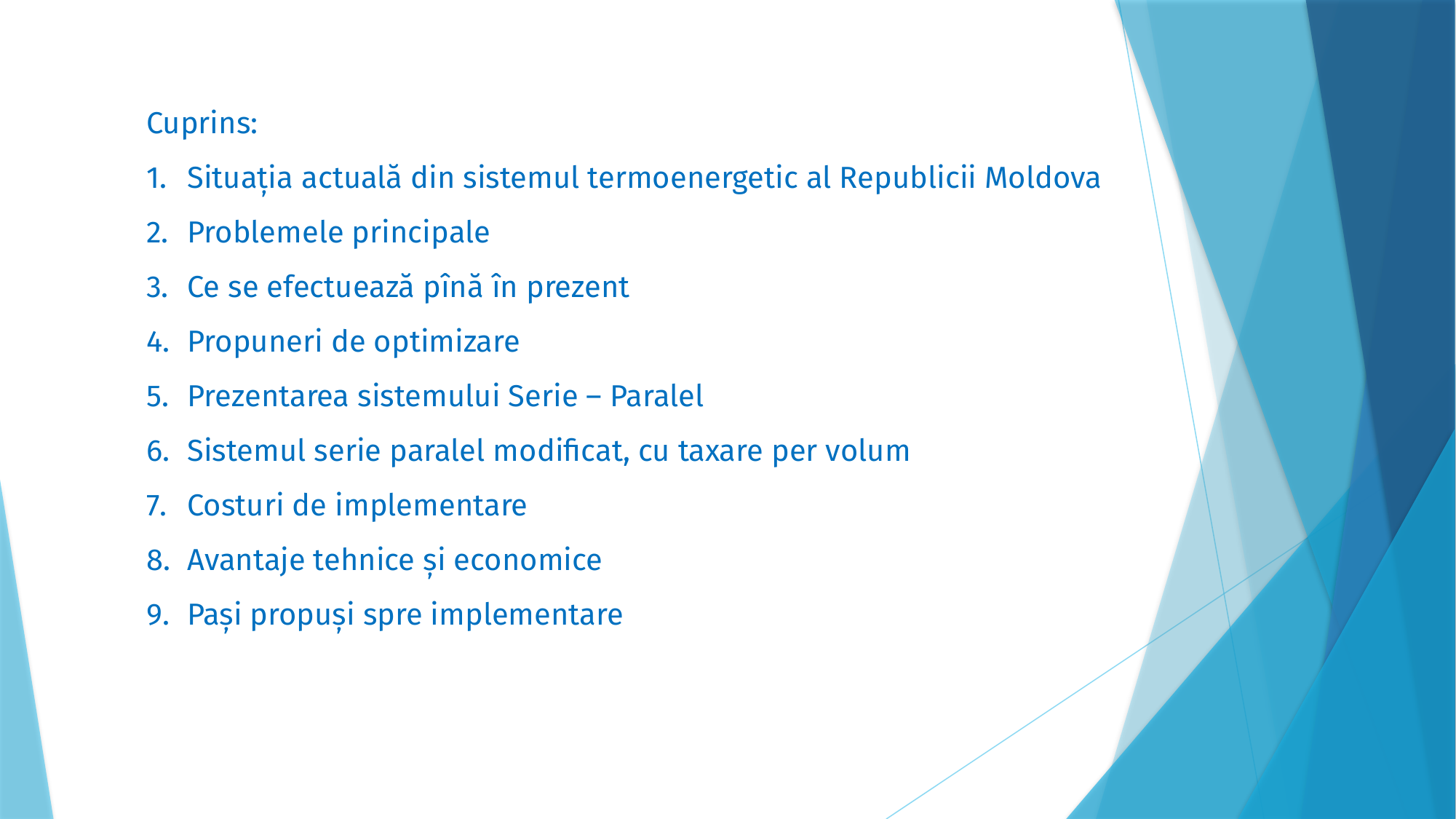

Cuprins:
Situația actuală din sistemul termoenergetic al Republicii Moldova
Problemele principale
Ce se efectuează pînă în prezent
Propuneri de optimizare
Prezentarea sistemului Serie – Paralel
Sistemul serie paralel modificat, cu taxare per volum
Costuri de implementare
Avantaje tehnice și economice
Pași propuși spre implementare